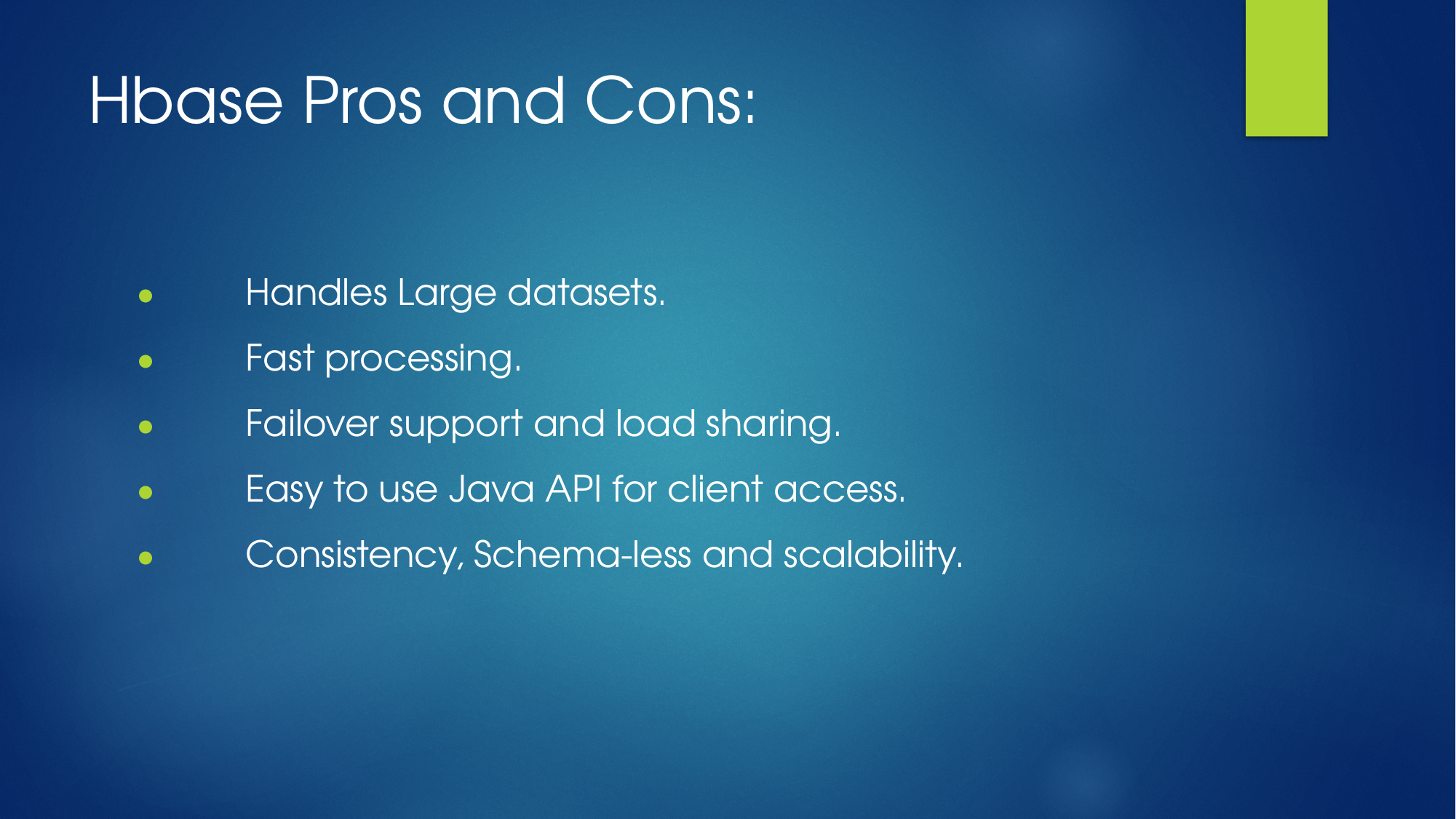

# Hbase Pros and Cons:

•	Handles Large datasets.
•	Fast processing.
•	Failover support and load sharing.
•	Easy to use Java API for client access.
•	Consistency, Schema-less and scalability.